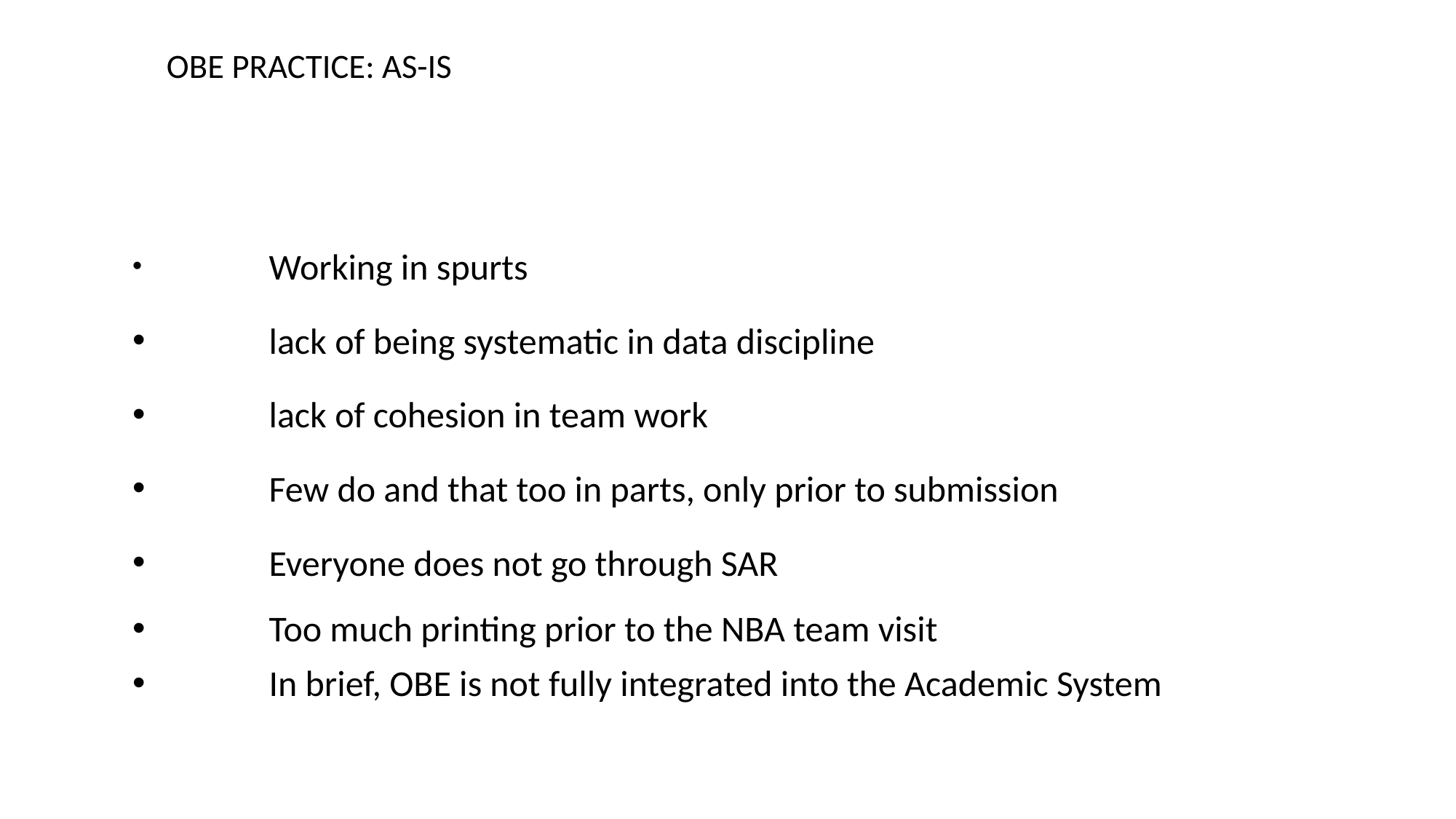

# OBE PRACTICE: AS-IS

	Working in spurts
	lack of being systematic in data discipline
	lack of cohesion in team work
	Few do and that too in parts, only prior to submission
	Everyone does not go through SAR
	Too much printing prior to the NBA team visit
	In brief, OBE is not fully integrated into the Academic System
95